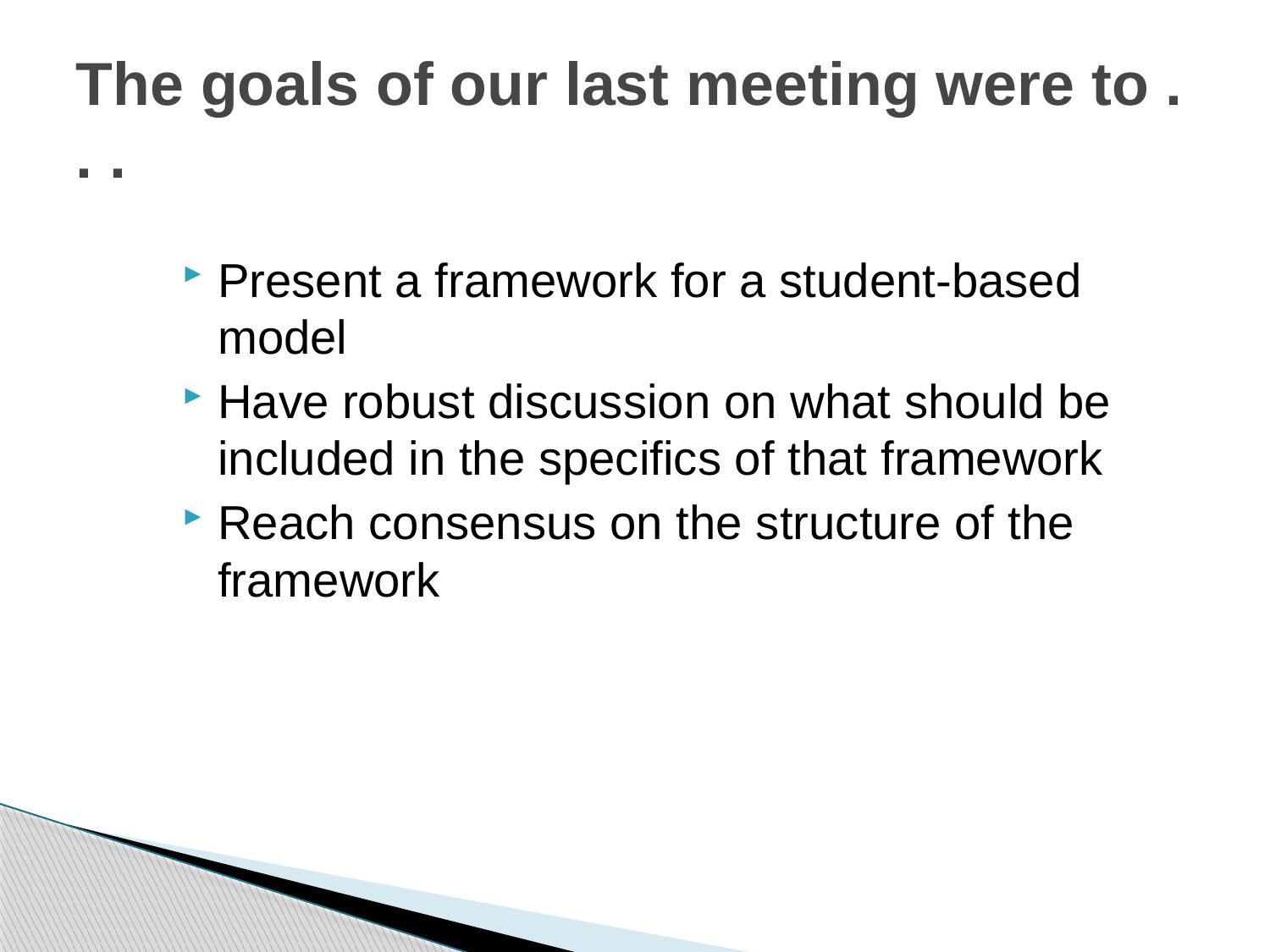

# The goals of our last meeting were to . . .
Present a framework for a student-based model
Have robust discussion on what should be included in the specifics of that framework
Reach consensus on the structure of the framework